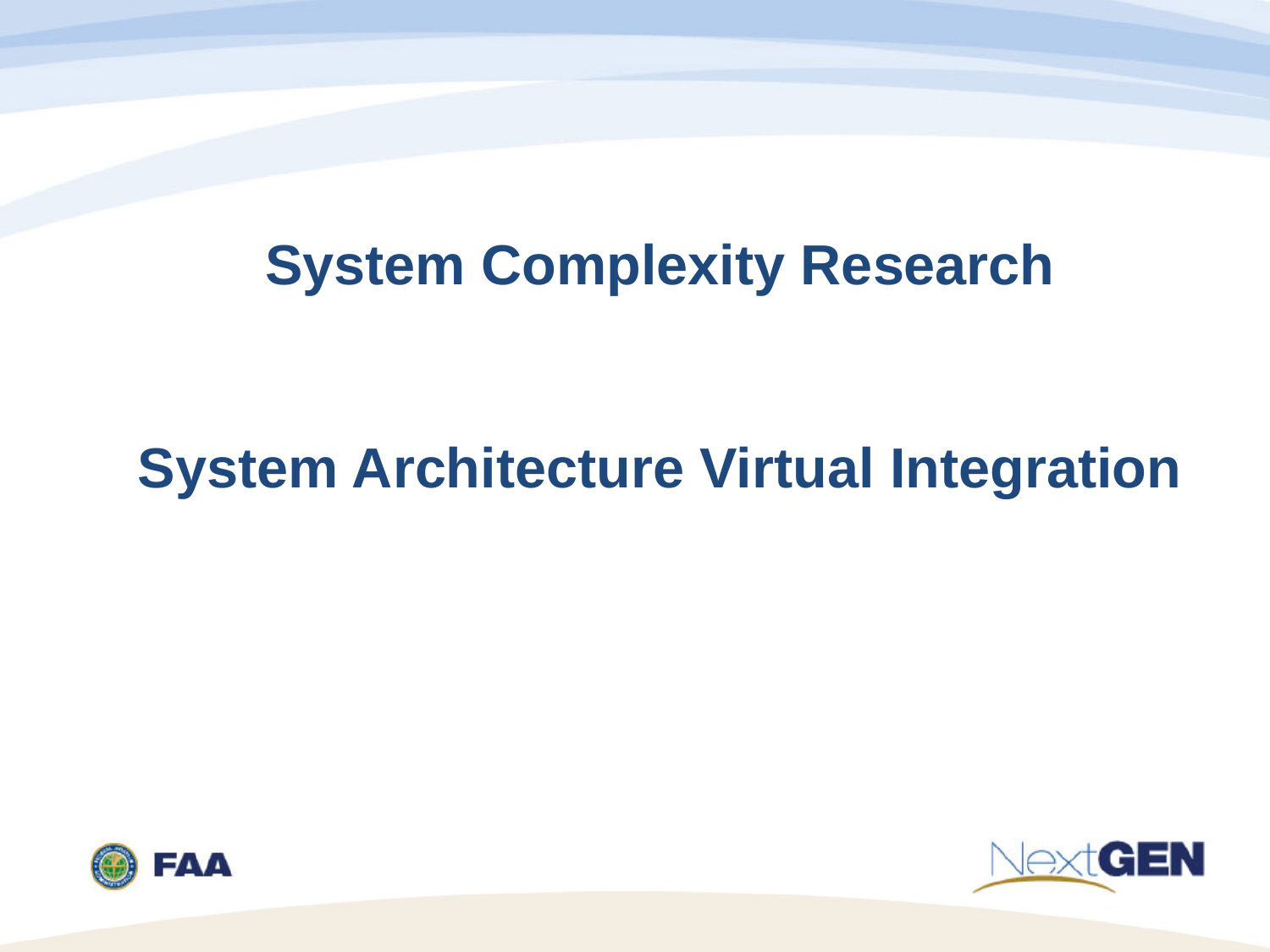

# System Complexity Research System Architecture Virtual Integration